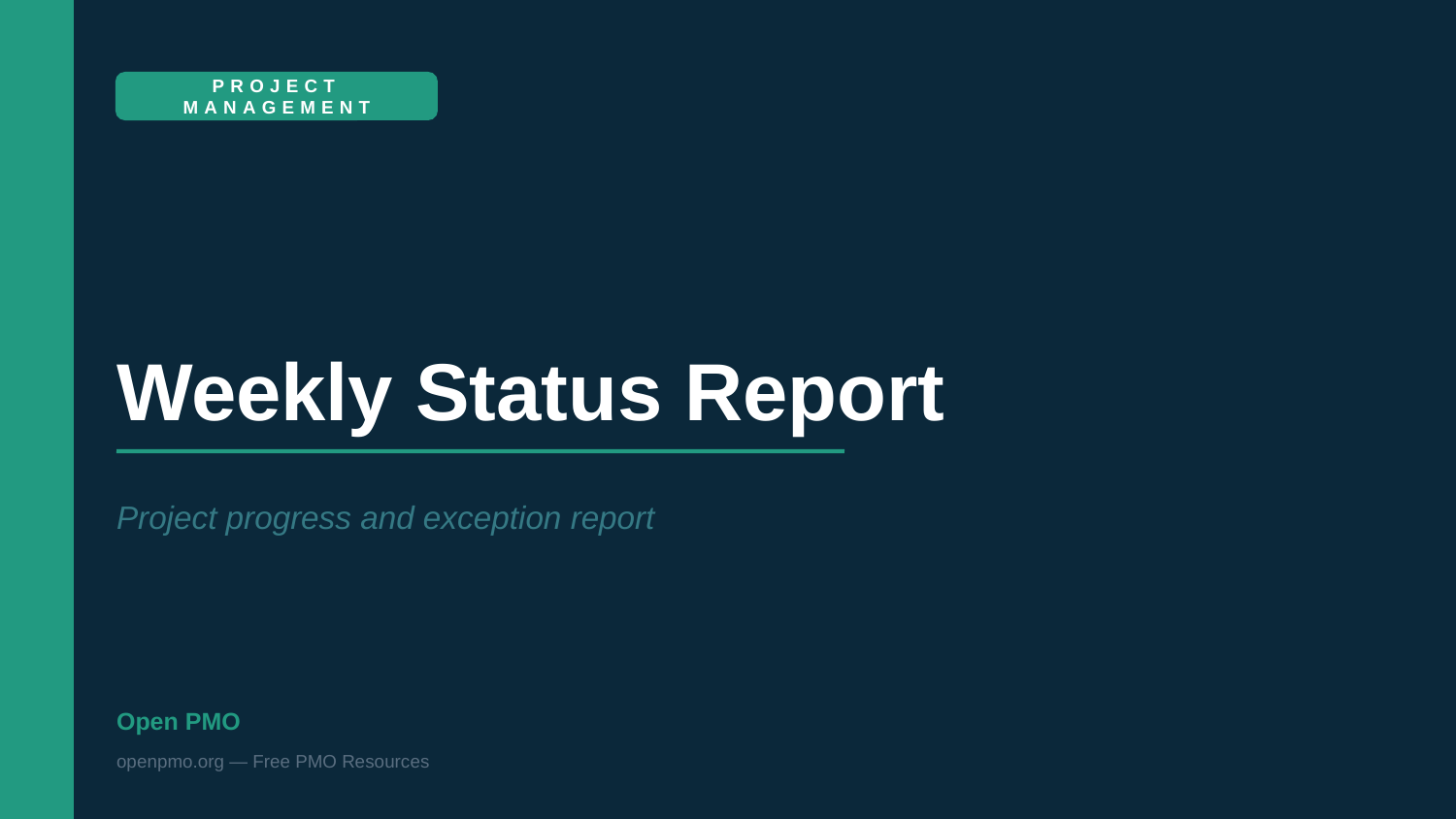

PROJECT MANAGEMENT
Weekly Status Report

Project progress and exception report
Open PMO
openpmo.org — Free PMO Resources